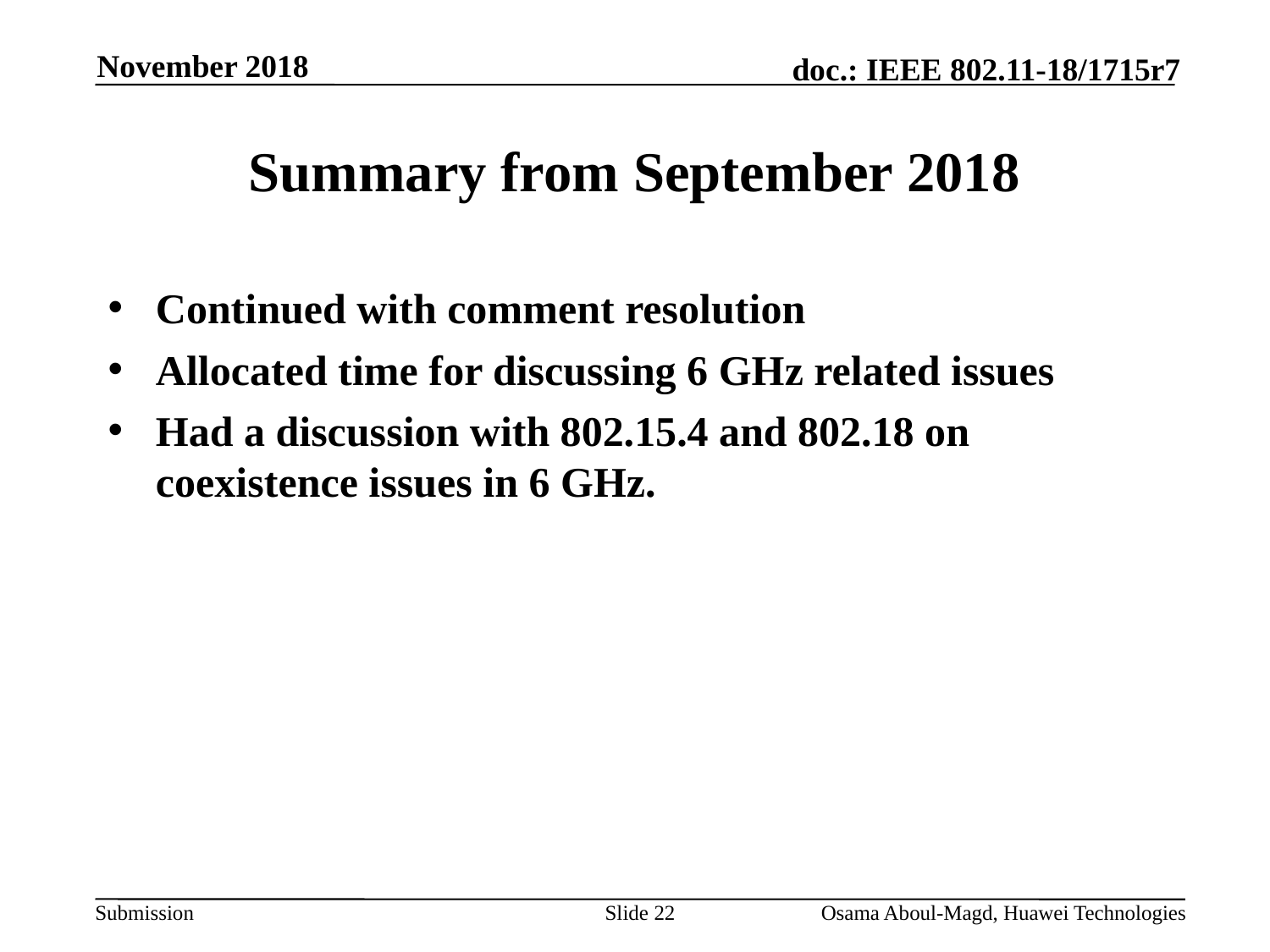

November 2018
# Summary from September 2018
Continued with comment resolution
Allocated time for discussing 6 GHz related issues
Had a discussion with 802.15.4 and 802.18 on coexistence issues in 6 GHz.
Slide 22
Osama Aboul-Magd, Huawei Technologies